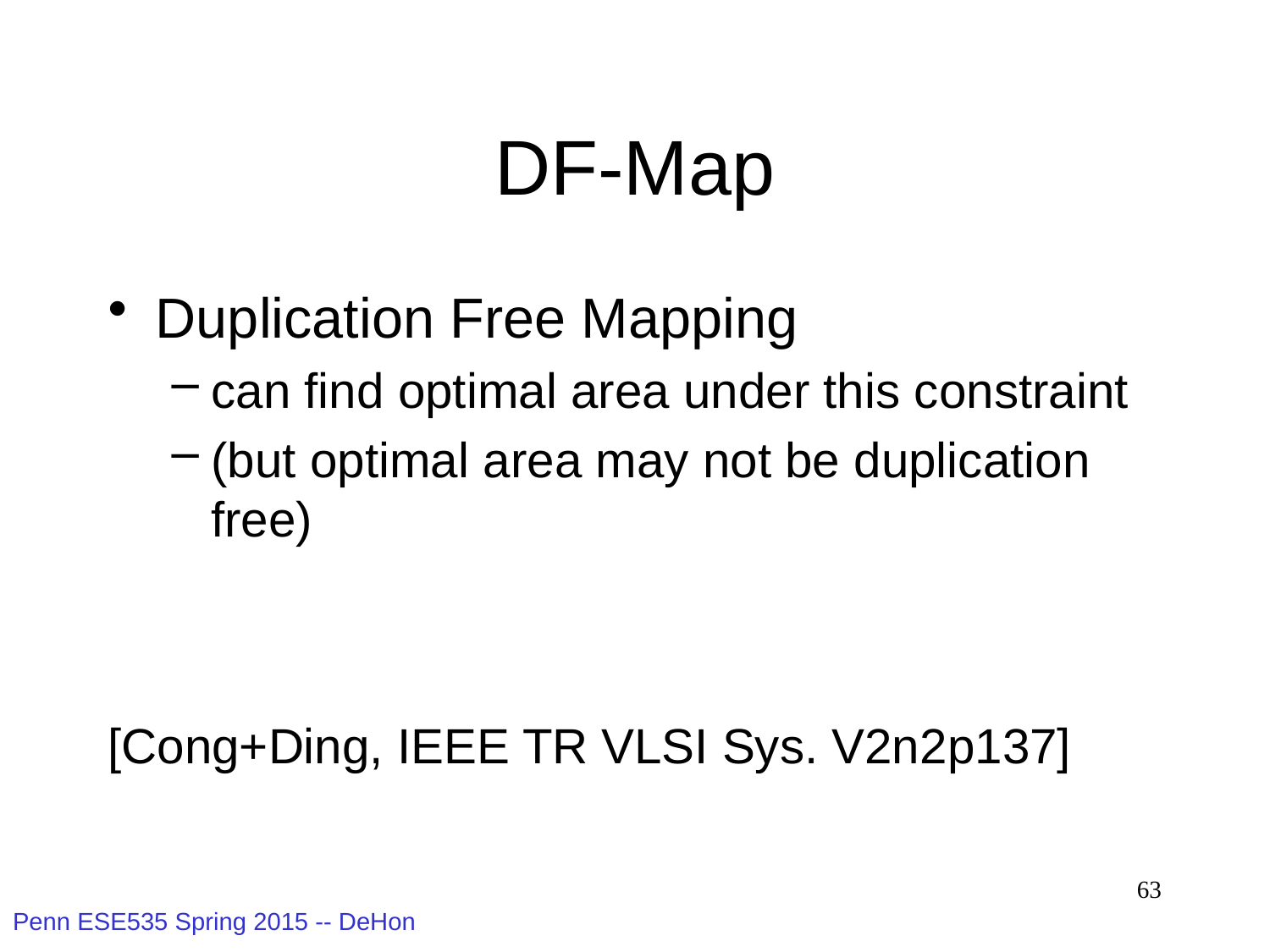

# DF-Map
Duplication Free Mapping
can find optimal area under this constraint
(but optimal area may not be duplication free)

[Cong+Ding, IEEE TR VLSI Sys. V2n2p137]
63
Penn ESE535 Spring 2015 -- DeHon